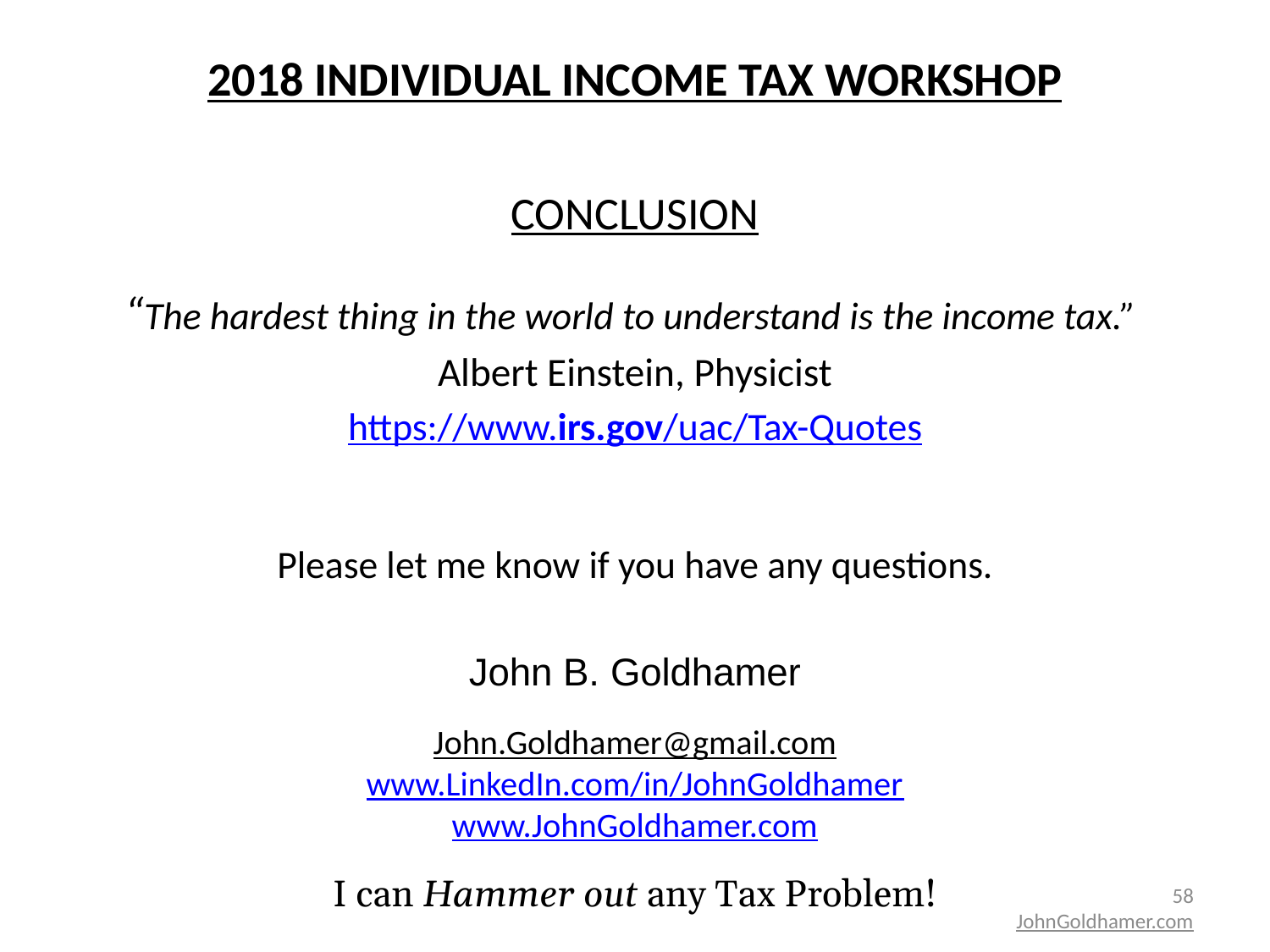

# 2018 INDIVIDUAL INCOME TAX WORKSHOP

CONCLUSION

“The hardest thing in the world to understand is the income tax.”
Albert Einstein, Physicist
https://www.irs.gov/uac/Tax-Quotes

Please let me know if you have any questions.

John B. Goldhamer

John.Goldhamer@gmail.com
www.LinkedIn.com/in/JohnGoldhamer
www.JohnGoldhamer.com

I can Hammer out any Tax Problem!
58
JohnGoldhamer.com